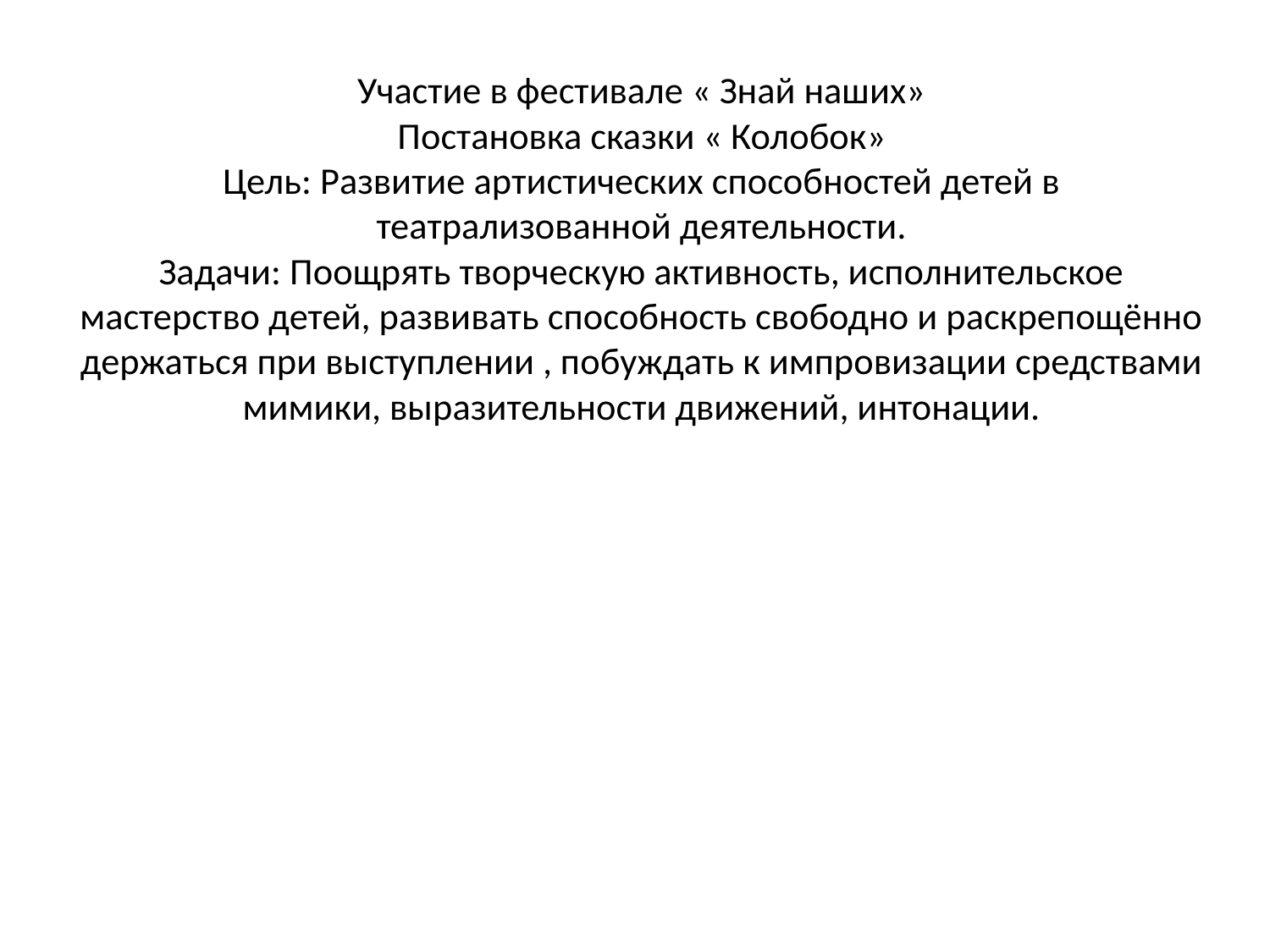

# Участие в фестивале « Знай наших» Постановка сказки « Колобок» Цель: Развитие артистических способностей детей в театрализованной деятельности. Задачи: Поощрять творческую активность, исполнительское мастерство детей, развивать способность свободно и раскрепощённо держаться при выступлении , побуждать к импровизации средствами мимики, выразительности движений, интонации.